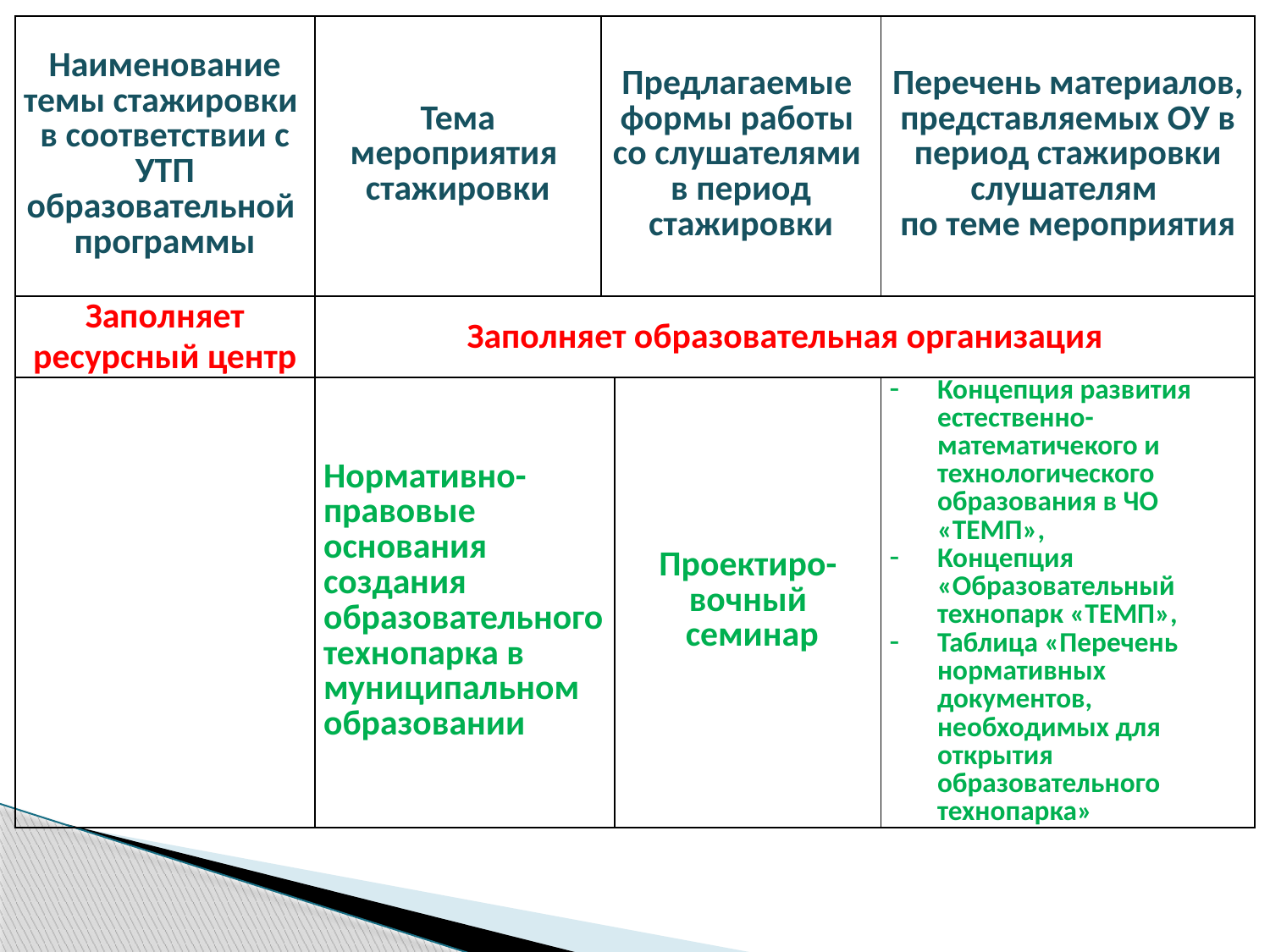

| Наименование темы стажировки в соответствии с УТП образовательной программы | Тема мероприятия стажировки | Предлагаемые формы работы со слушателями в период стажировки |  | Перечень материалов, представляемых ОУ в период стажировки слушателям по теме мероприятия |
| --- | --- | --- | --- | --- |
| Заполняет ресурсный центр | Заполняет образовательная организация |  |  |  |
|  | Нормативно-правовые основания создания образовательного технопарка в муниципальном образовании |  | Проектиро- вочный семинар | Концепция развития естественно-математичекого и технологического образования в ЧО «ТЕМП», Концепция «Образовательный технопарк «ТЕМП», Таблица «Перечень нормативных документов, необходимых для открытия образовательного технопарка» |